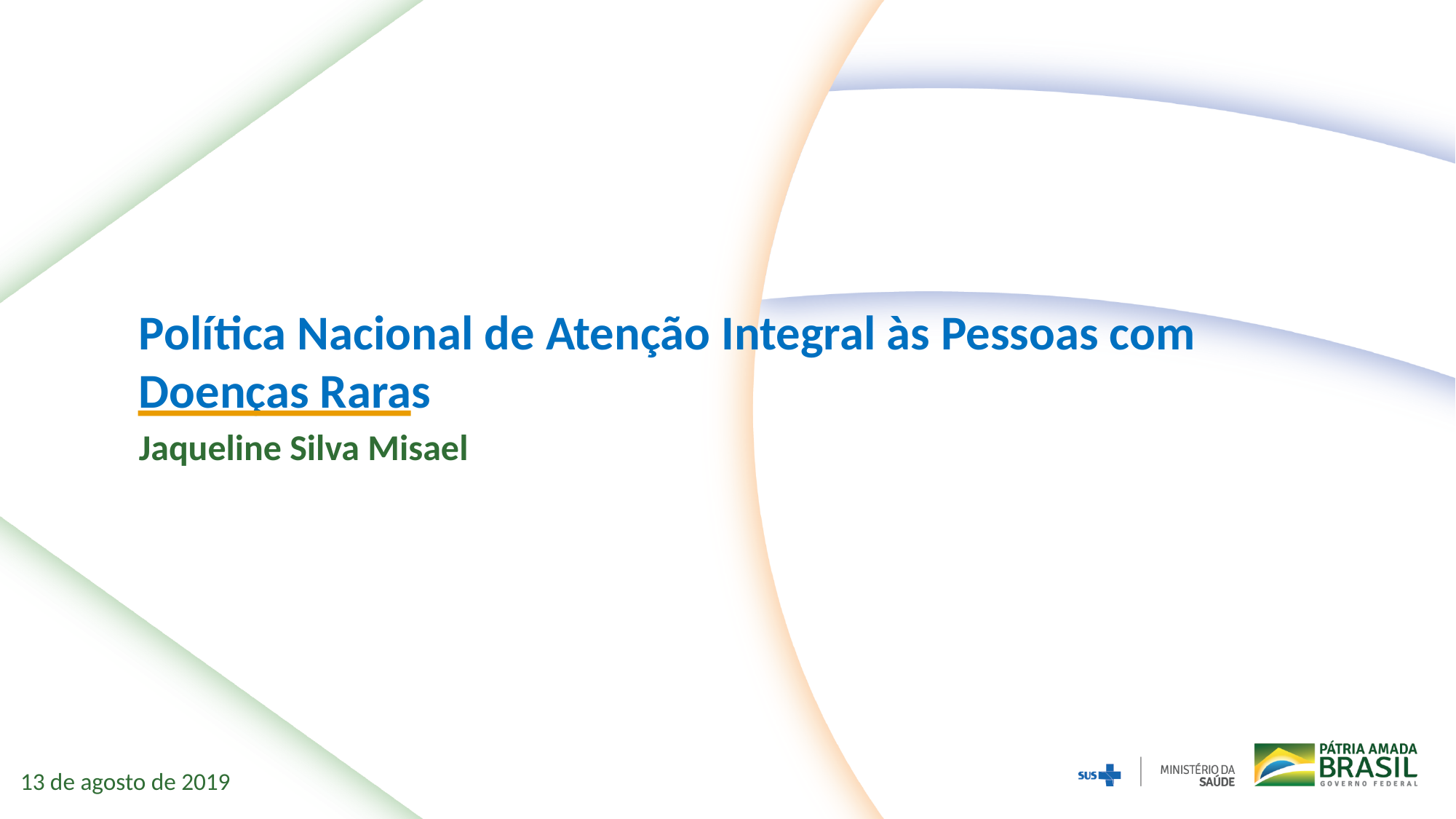

Política Nacional de Atenção Integral às Pessoas com Doenças Raras

Jaqueline Silva Misael
13 de agosto de 2019